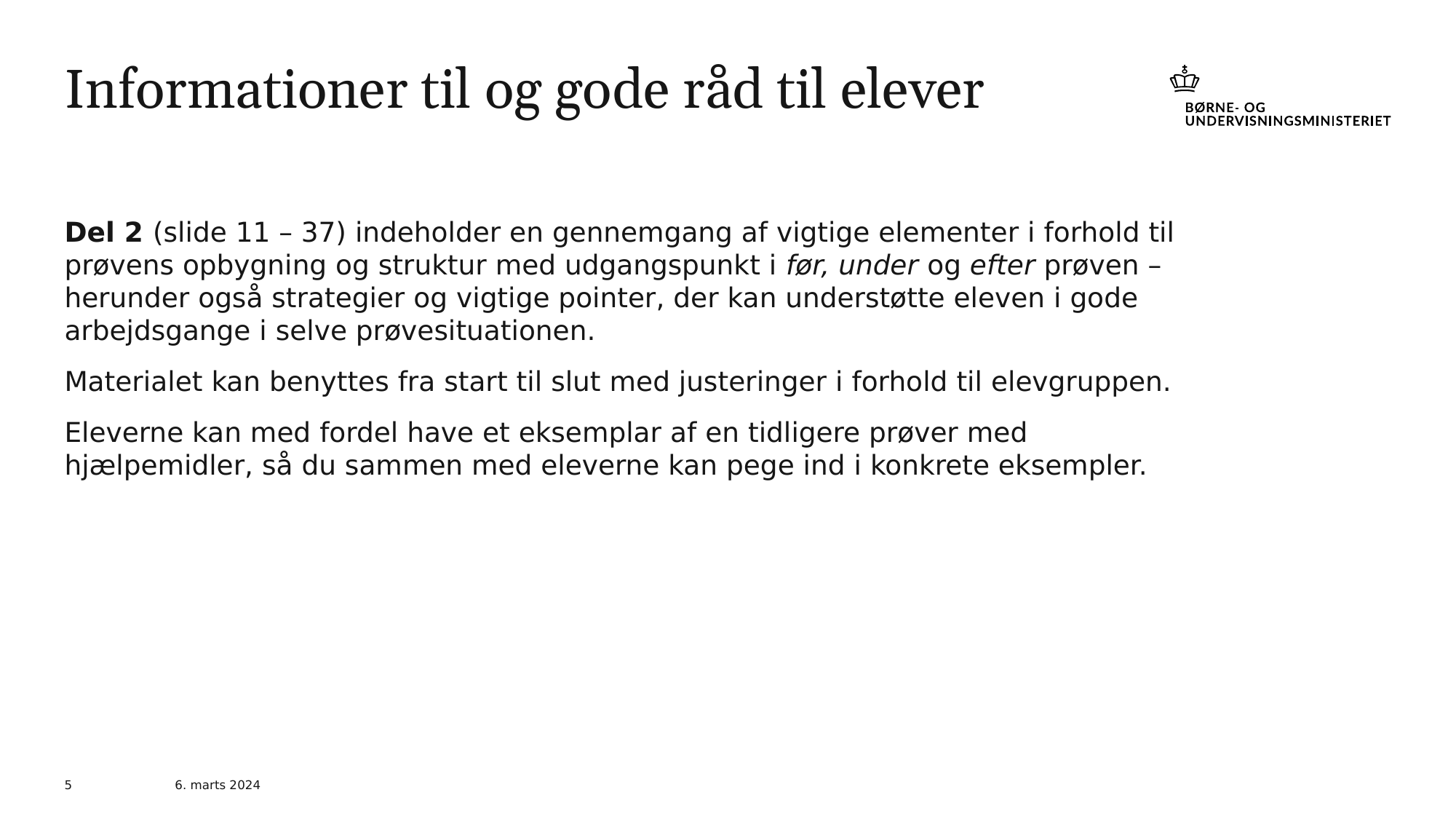

# Informationer til og gode råd til elever
Del 2 (slide 11 – 37) indeholder en gennemgang af vigtige elementer i forhold til prøvens opbygning og struktur med udgangspunkt i før, under og efter prøven – herunder også strategier og vigtige pointer, der kan understøtte eleven i gode arbejdsgange i selve prøvesituationen.
Materialet kan benyttes fra start til slut med justeringer i forhold til elevgruppen.
Eleverne kan med fordel have et eksemplar af en tidligere prøver med hjælpemidler, så du sammen med eleverne kan pege ind i konkrete eksempler.

5
6. marts 2024